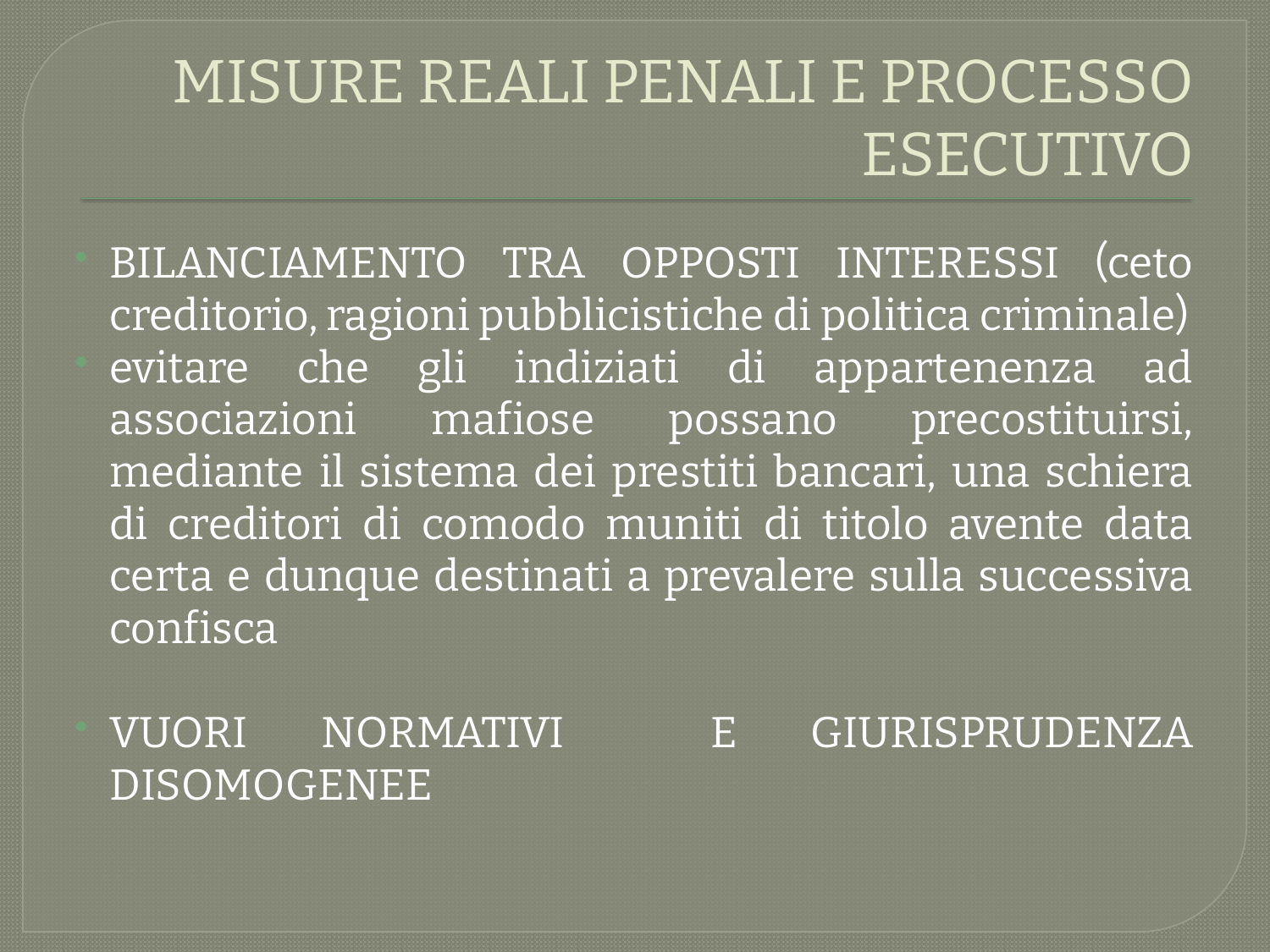

# MISURE REALI PENALI E PROCESSO ESECUTIVO
BILANCIAMENTO TRA OPPOSTI INTERESSI (ceto creditorio, ragioni pubblicistiche di politica criminale)
evitare che gli indiziati di appartenenza ad associazioni mafiose possano precostituirsi, mediante il sistema dei prestiti bancari, una schiera di creditori di comodo muniti di titolo avente data certa e dunque destinati a prevalere sulla successiva confisca

VUORI NORMATIVI  E GIURISPRUDENZA DISOMOGENEE